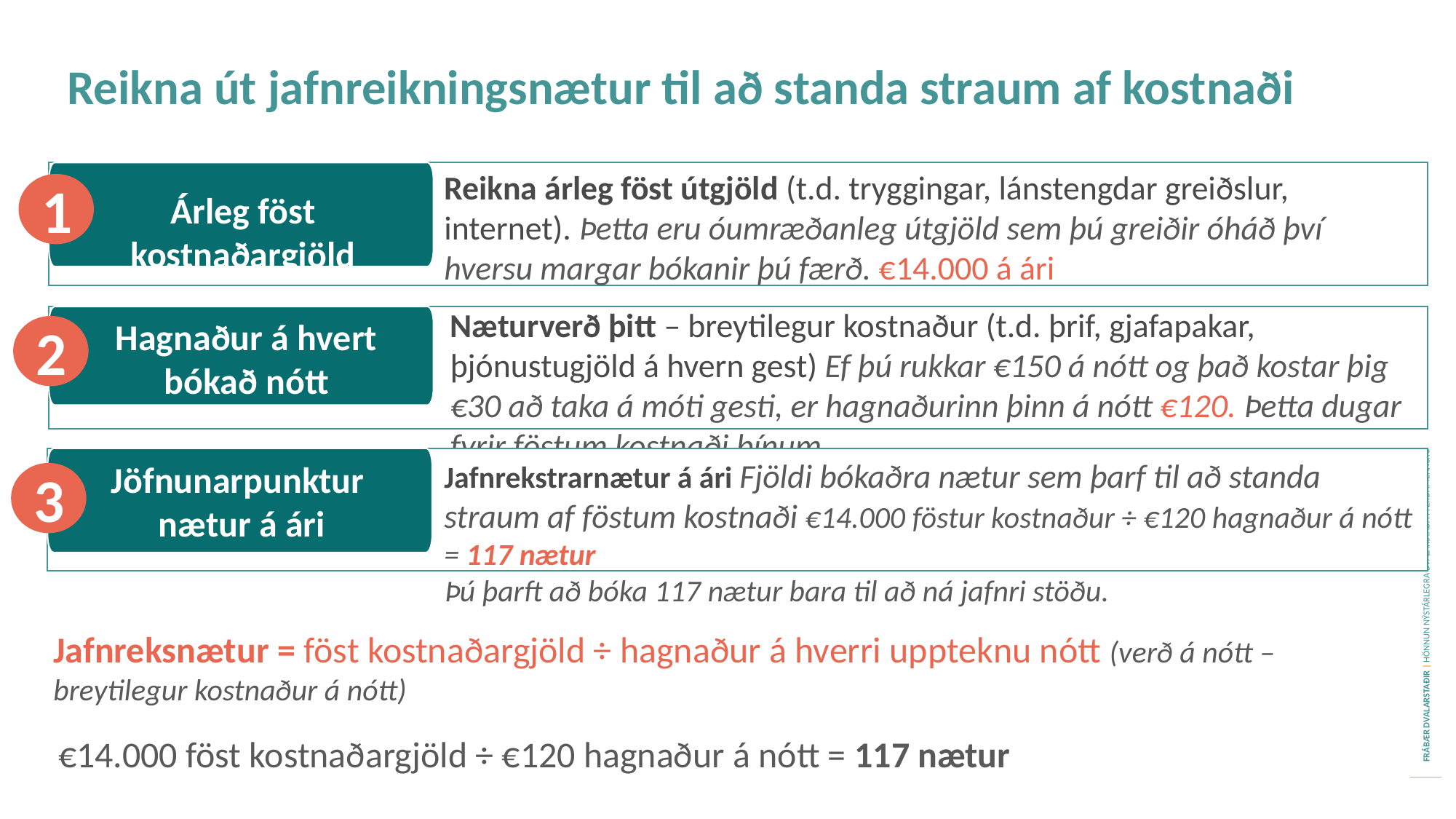

Reikna út jafnreikningsnætur til að standa straum af kostnaði
Reikna árleg föst útgjöld (t.d. tryggingar, lánstengdar greiðslur, internet). Þetta eru óumræðanleg útgjöld sem þú greiðir óháð því hversu margar bókanir þú færð. €14.000 á ári

1

Árleg föst kostnaðargjöld
Næturverð þitt – breytilegur kostnaður (t.d. þrif, gjafapakar, þjónustugjöld á hvern gest) Ef þú rukkar €150 á nótt og það kostar þig €30 að taka á móti gesti, er hagnaðurinn þinn á nótt €120. Þetta dugar fyrir föstum kostnaði þínum.

Hagnaður á hvert bókað nótt
2

Jafnrekstrarnætur á ári Fjöldi bókaðra nætur sem þarf til að standa straum af föstum kostnaði €14.000 föstur kostnaður ÷ €120 hagnaður á nótt = 117 nætur
Þú þarft að bóka 117 nætur bara til að ná jafnri stöðu.
Jöfnunarpunktur
nætur á ári
3

Jafnreksnætur = föst kostnaðargjöld ÷ hagnaður á hverri uppteknu nótt (verð á nótt – breytilegur kostnaður á nótt)
€14.000 föst kostnaðargjöld ÷ €120 hagnaður á nótt = 117 nætur